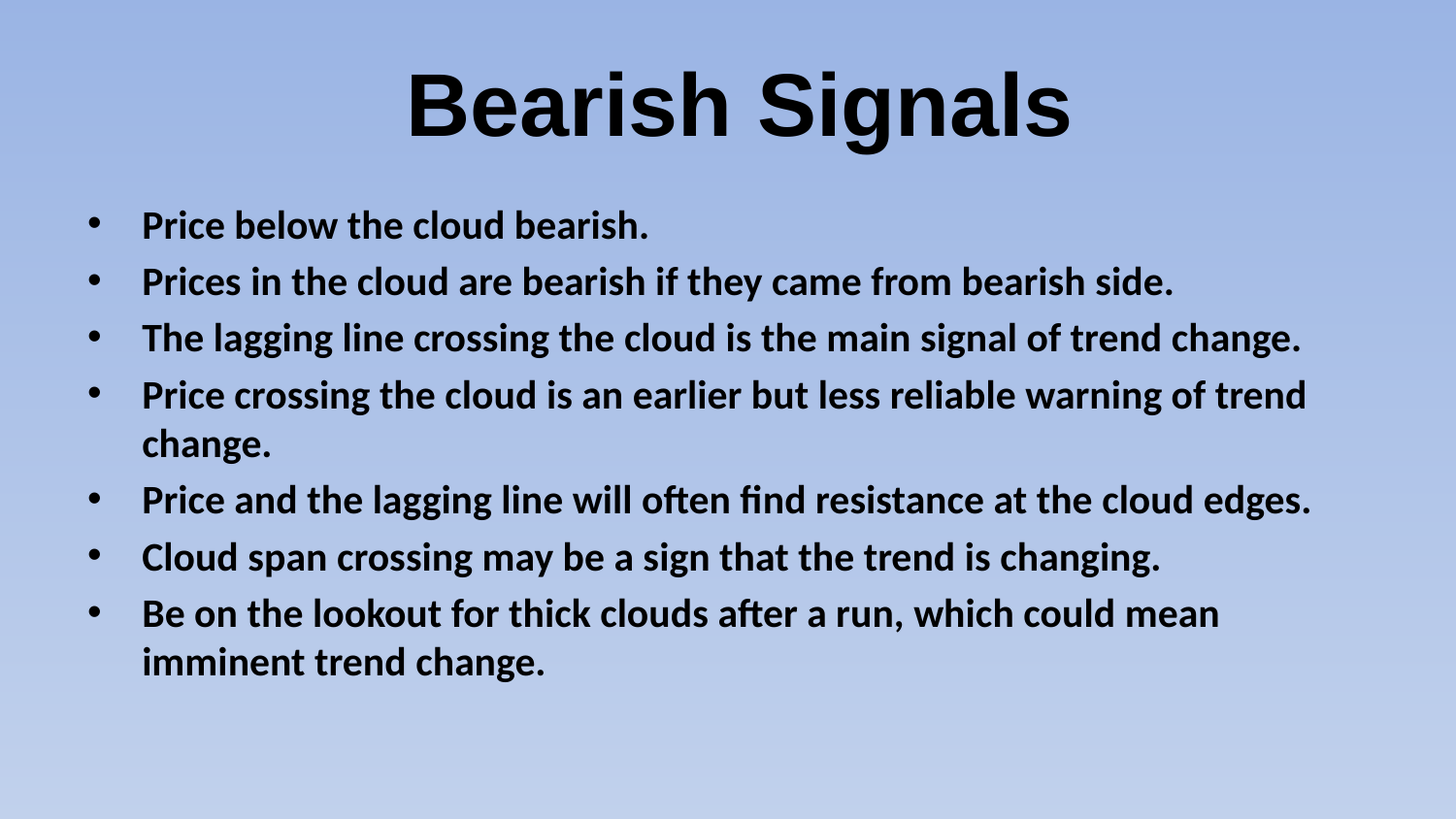

# Bearish Signals
Price below the cloud bearish.
Prices in the cloud are bearish if they came from bearish side.
The lagging line crossing the cloud is the main signal of trend change.
Price crossing the cloud is an earlier but less reliable warning of trend change.
Price and the lagging line will often find resistance at the cloud edges.
Cloud span crossing may be a sign that the trend is changing.
Be on the lookout for thick clouds after a run, which could mean imminent trend change.